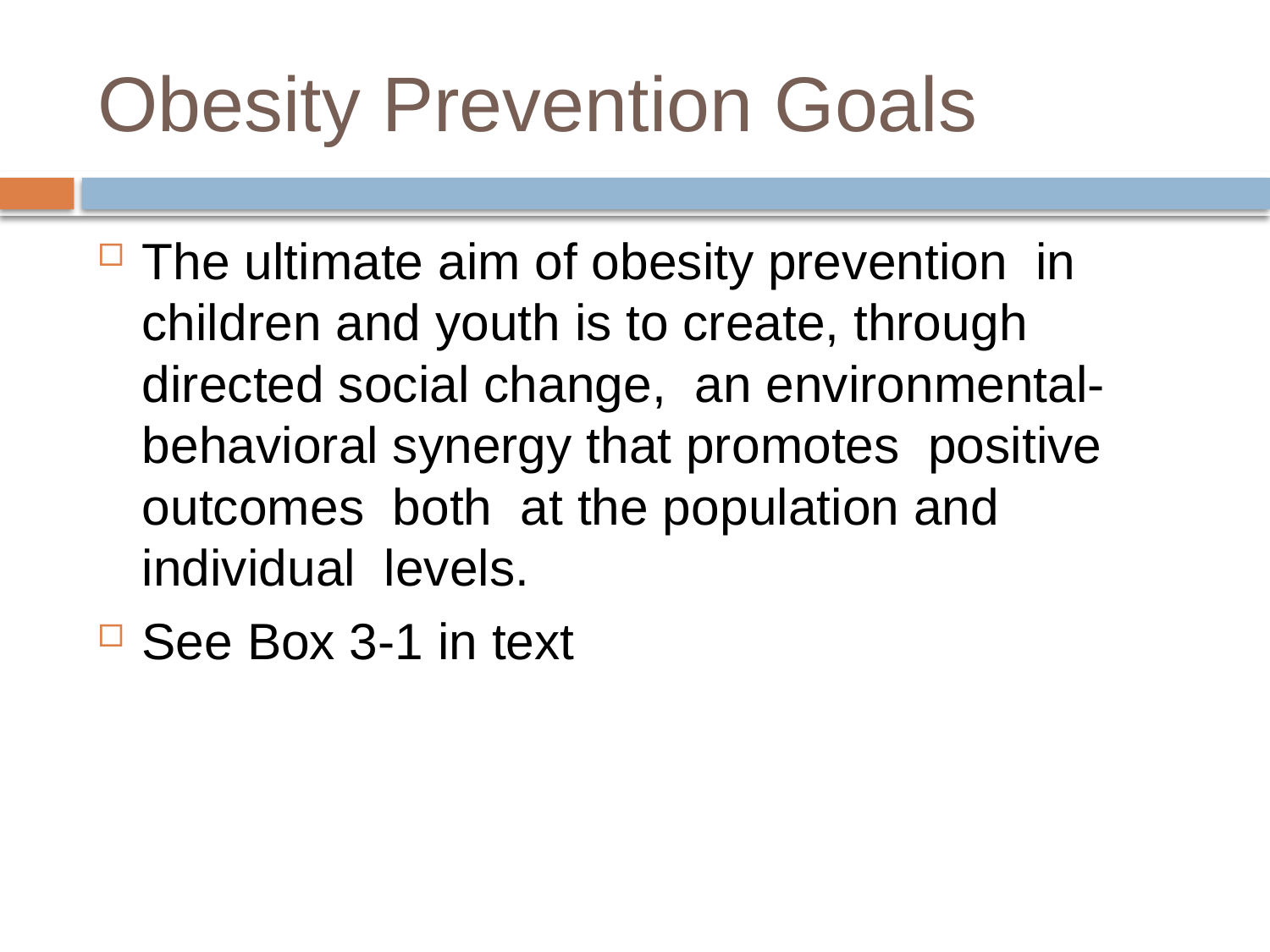

# Obesity Prevention Goals
The ultimate aim of obesity prevention  in children and youth is to create, through directed social change,  an environmental-behavioral synergy that promotes  positive  outcomes  both  at the population and  individual  levels.
See Box 3-1 in text